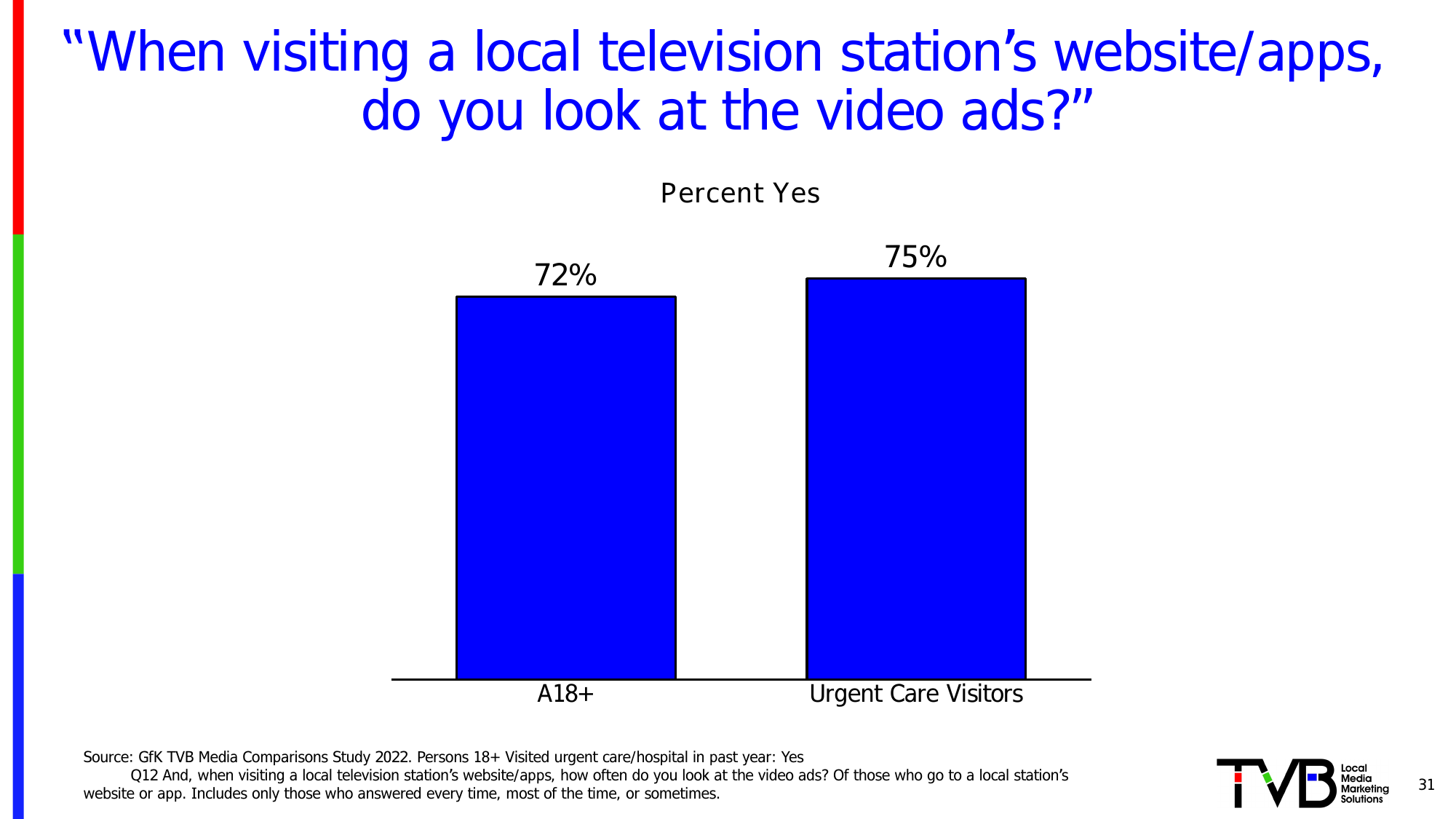

# “When visiting a local television station’s website/apps, do you look at the video ads?”

### Chart: Percent Yes

| Category | Yes |
|---|---|
| A18+ | 0.718 |
| Urgent Care Visitors | 0.752 |
Source: GfK TVB Media Comparisons Study 2022. Persons 18+ Visited urgent care/hospital in past year: Yes                                                                       Q12 And, when visiting a local television station’s website/apps, how often do you look at the video ads? Of those who go to a local station’s website or app. Includes only those who answered every time, most of the time, or sometimes.
31